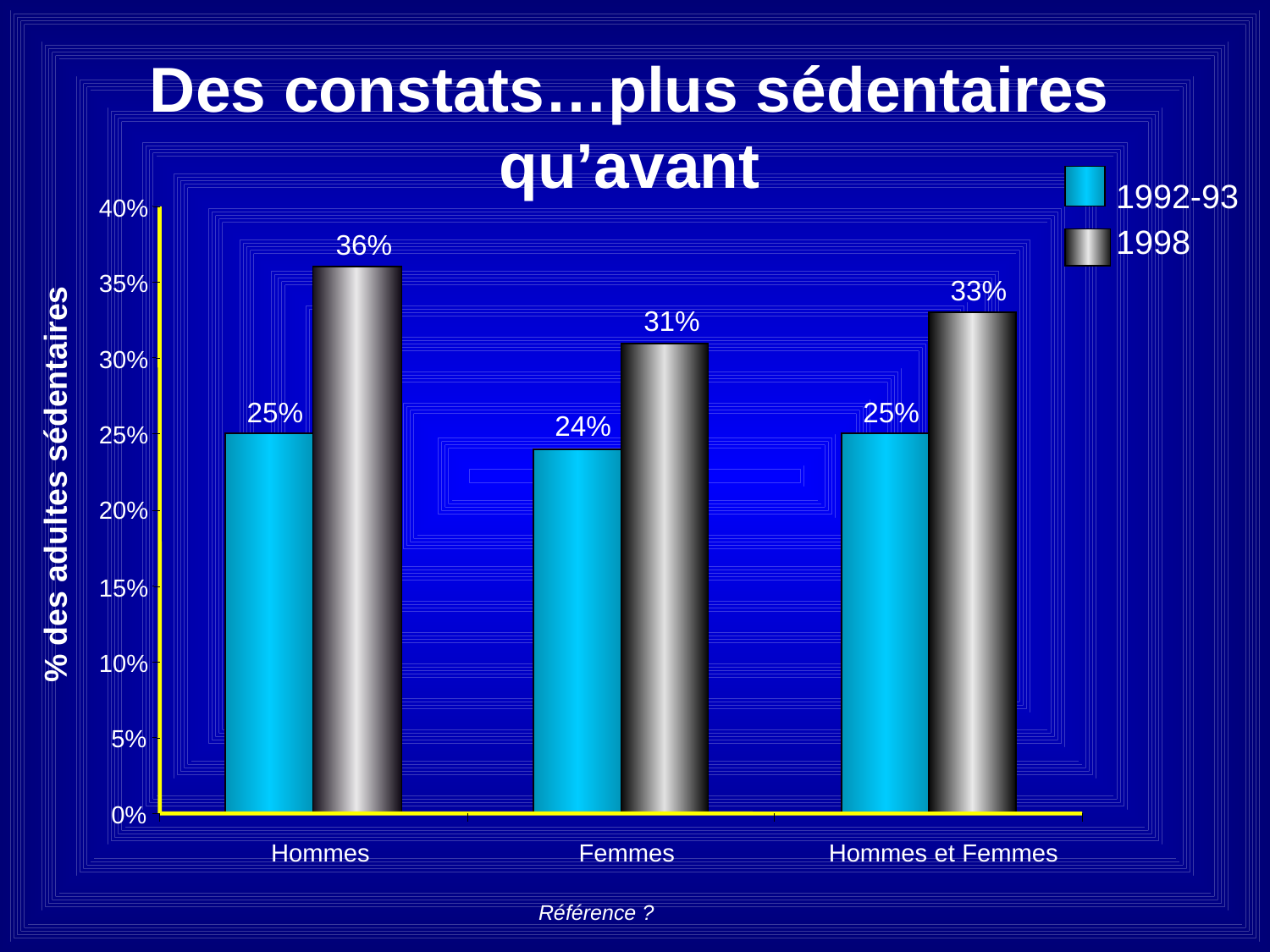

Des constats…plus sédentaires qu’avant

1992-93
40%

1998
36%

35%
33%

31%

30%

25%
25%
24%
25%

% des adultes sédentaires
20%

15%

10%

5%

0%

Hommes
Femmes
Hommes et Femmes
Référence ?